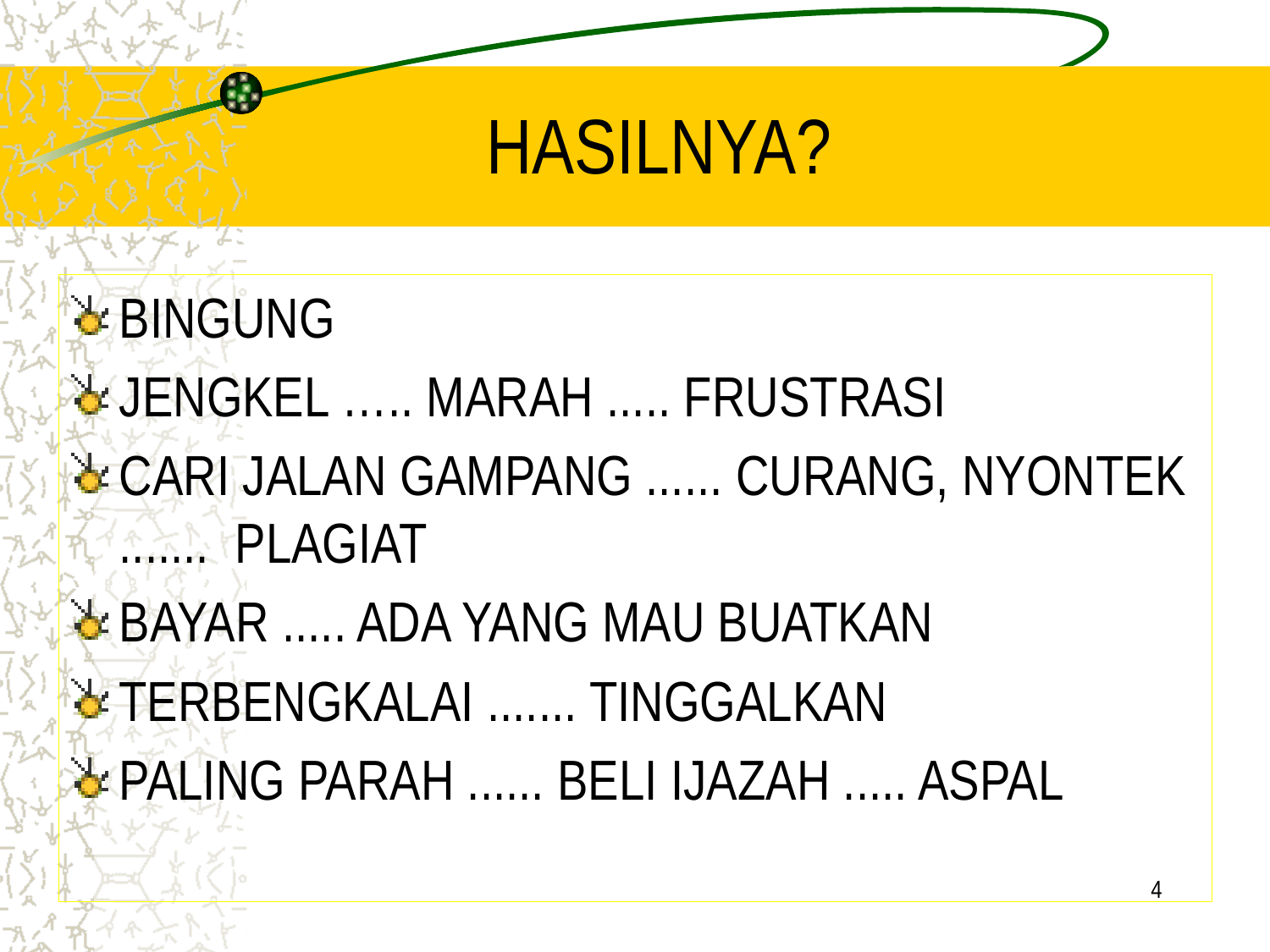

# HASILNYA?
BINGUNG
JENGKEL ….. MARAH ..... FRUSTRASI
CARI JALAN GAMPANG ...... CURANG, NYONTEK .......  PLAGIAT
BAYAR ..... ADA YANG MAU BUATKAN
TERBENGKALAI ....... TINGGALKAN
PALING PARAH ...... BELI IJAZAH ..... ASPAL

4